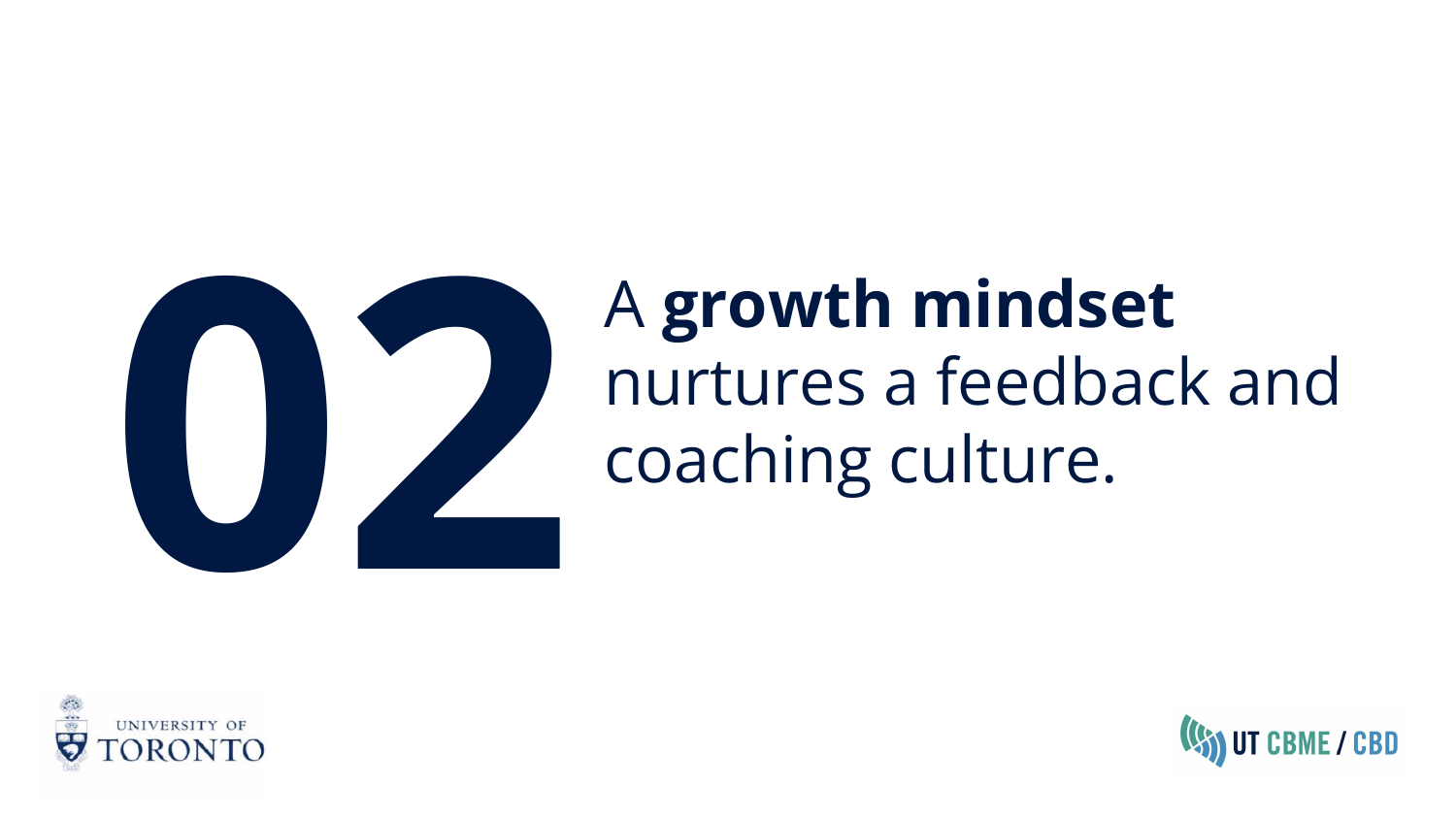

02
A growth mindset nurtures a feedback and coaching culture.